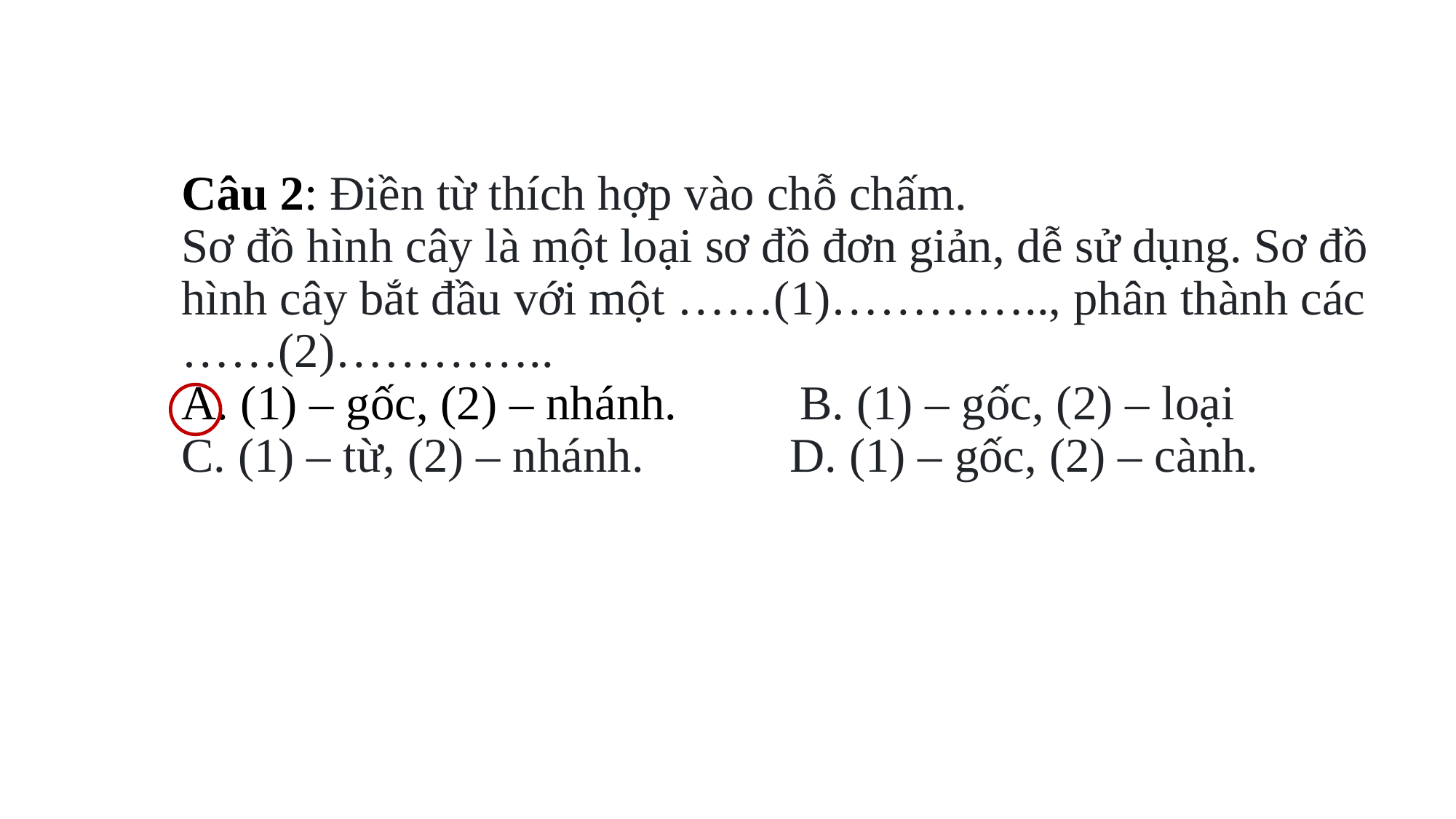

# Câu 2: Điền từ thích hợp vào chỗ chấm. Sơ đồ hình cây là một loại sơ đồ đơn giản, dễ sử dụng. Sơ đồ hình cây bắt đầu với một ……(1)………….., phân thành các ……(2)………….. A. (1) – gốc, (2) – nhánh.          B. (1) – gốc, (2) – loại C. (1) – từ, (2) – nhánh.            D. (1) – gốc, (2) – cành.